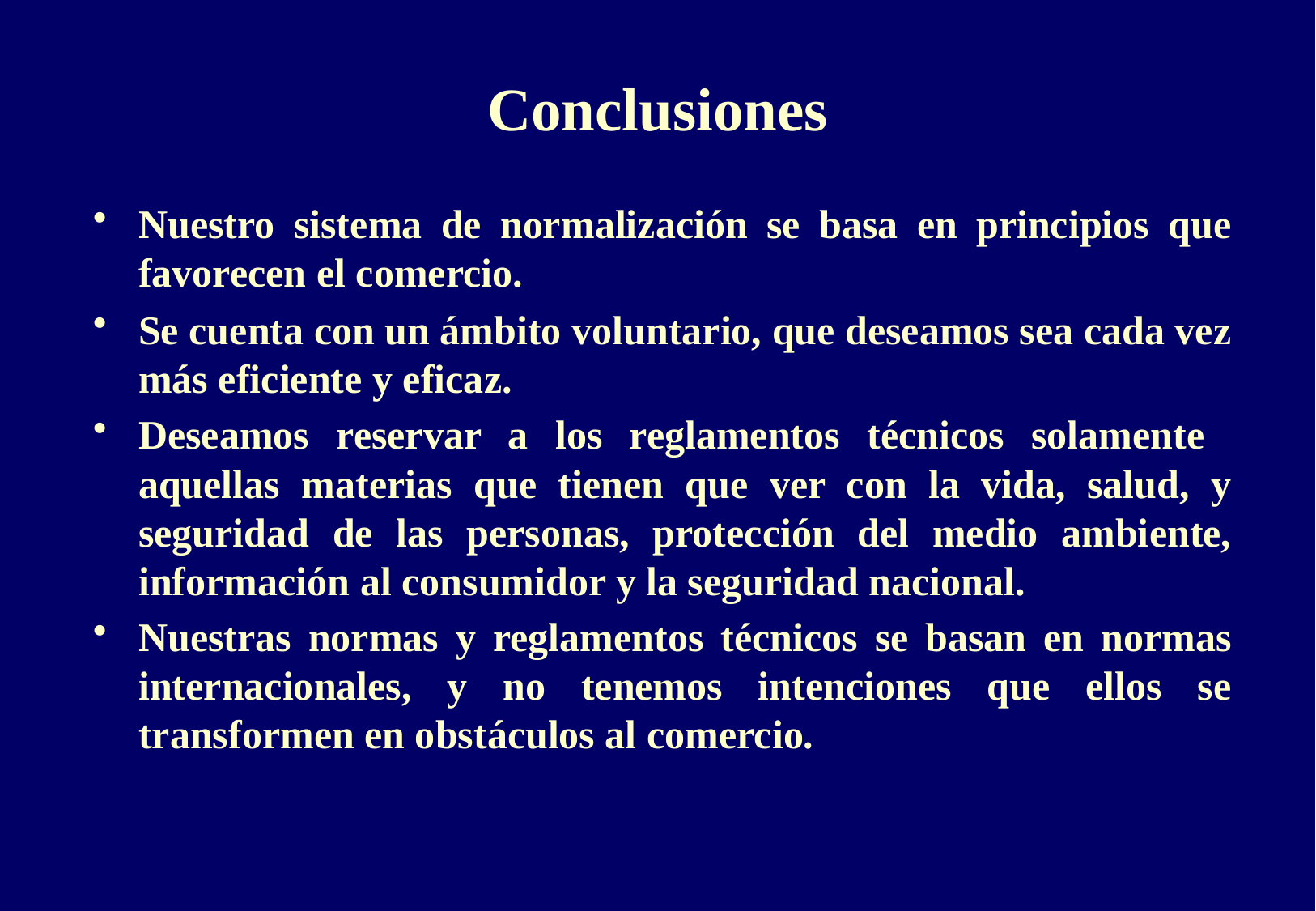

# Conclusiones
Nuestro sistema de normalización se basa en principios que favorecen el comercio.
Se cuenta con un ámbito voluntario, que deseamos sea cada vez más eficiente y eficaz.
Deseamos reservar a los reglamentos técnicos solamente  aquellas materias que tienen que ver con la vida, salud, y seguridad de las personas, protección del medio ambiente, información al consumidor y la seguridad nacional.
Nuestras normas y reglamentos técnicos se basan en normas internacionales, y no tenemos intenciones que ellos se transformen en obstáculos al comercio.